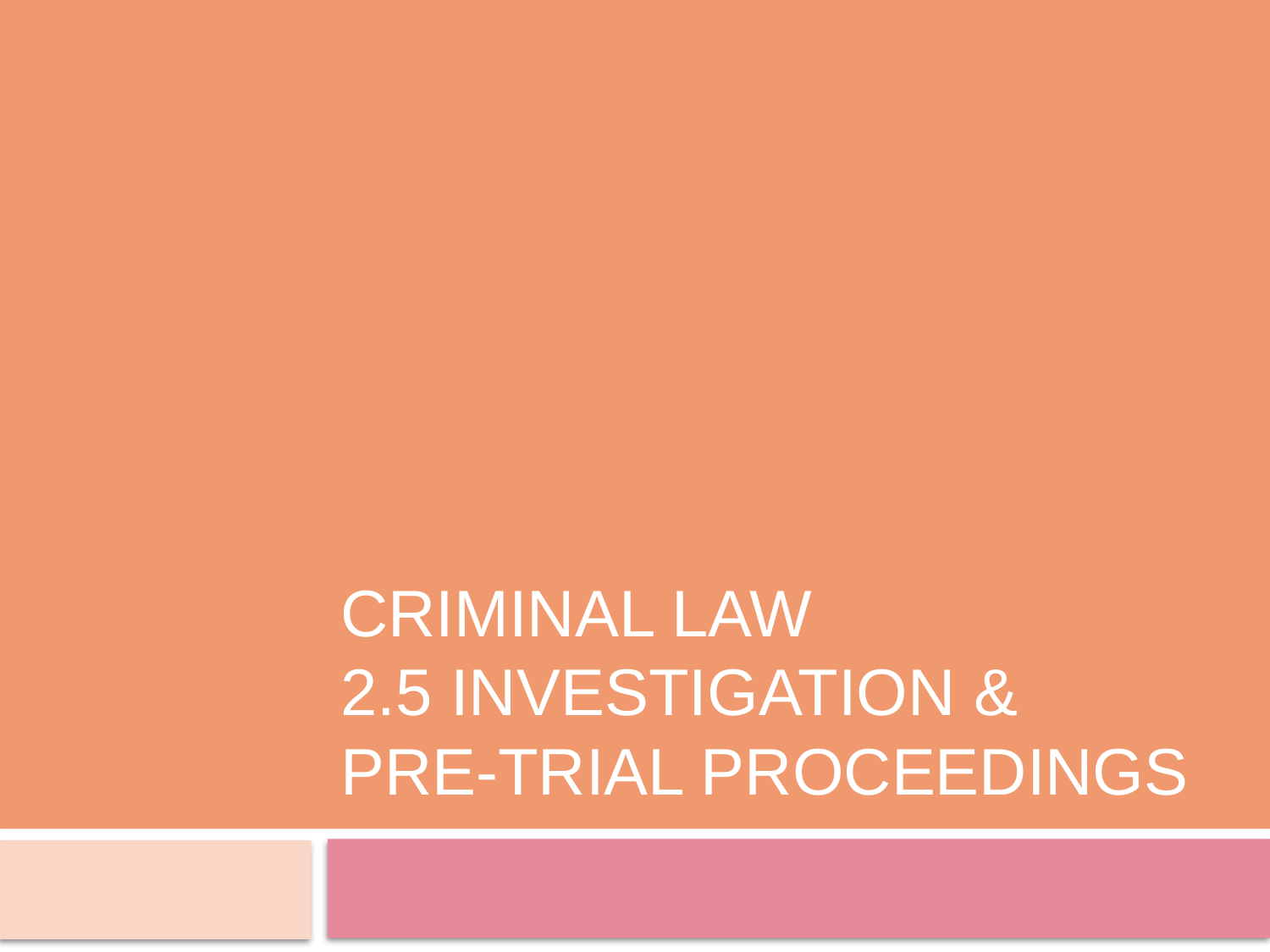

# Criminal Law 2.5 Investigation & Pre-Trial Proceedings